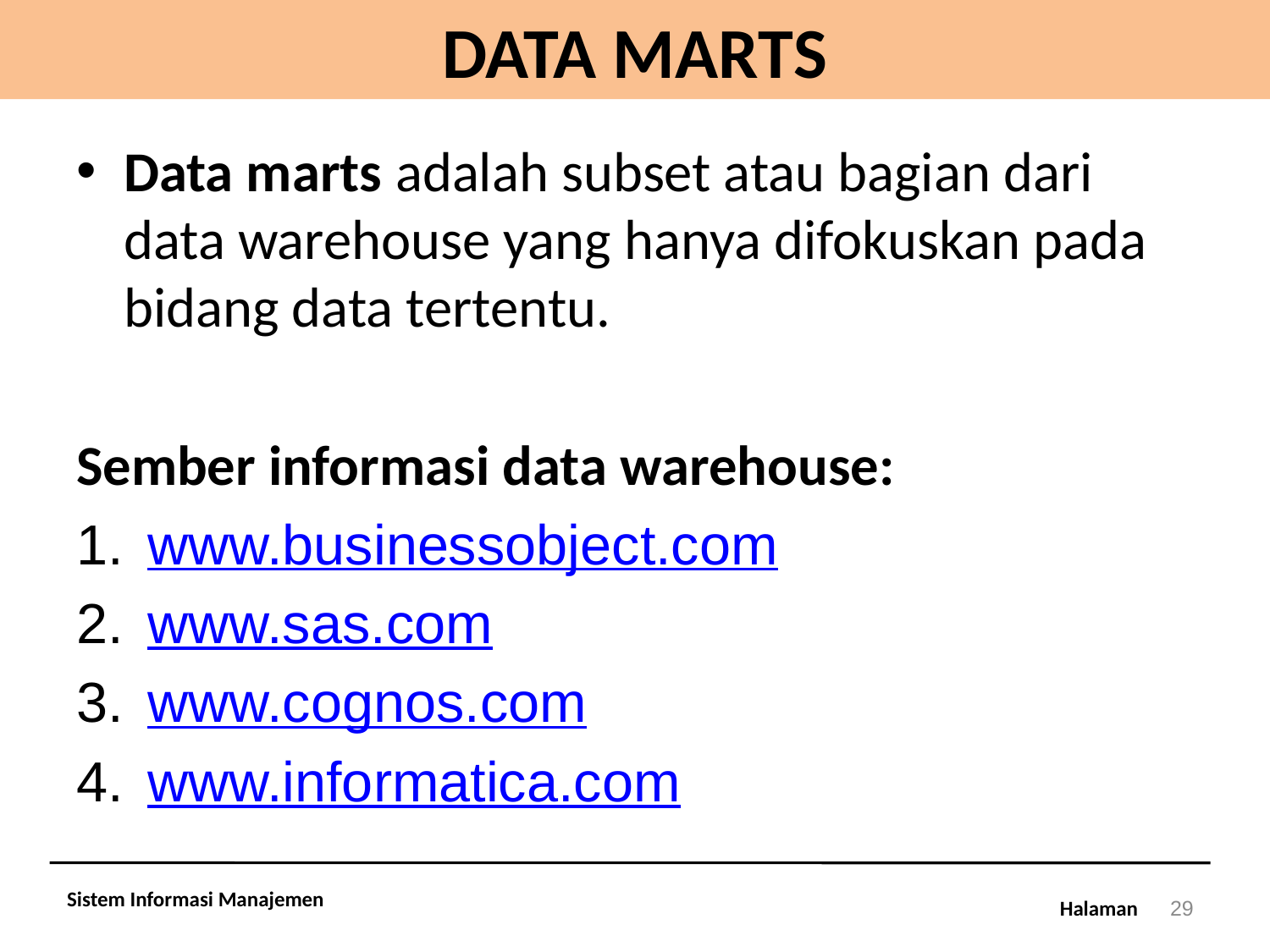

# DATA MARTS
Data marts adalah subset atau bagian dari data warehouse yang hanya difokuskan pada bidang data tertentu.

Sember informasi data warehouse:
www.businessobject.com
www.sas.com
www.cognos.com
www.informatica.com

Sistem Informasi Manajemen
29